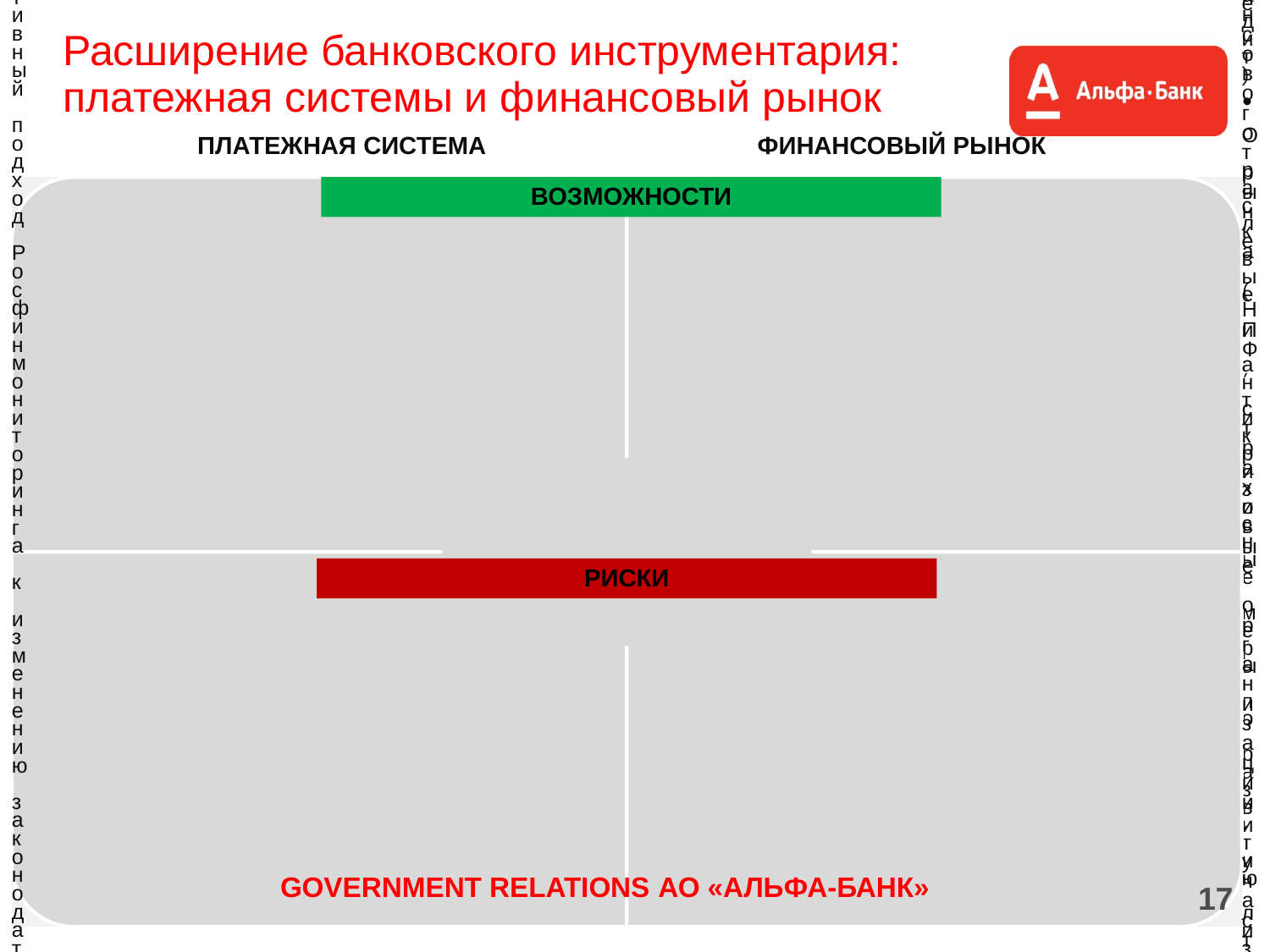

# Расширение банковского инструментария: платежная системы и финансовый рынок
ФИНАНСОВЫЙ РЫНОК

ПЛАТЕЖНАЯ СИСТЕМА

ВОЗМОЖНОСТИ
РИСКИ
GOVERNMENT RELATIONS АО «АЛЬФА-БАНК»
11
17